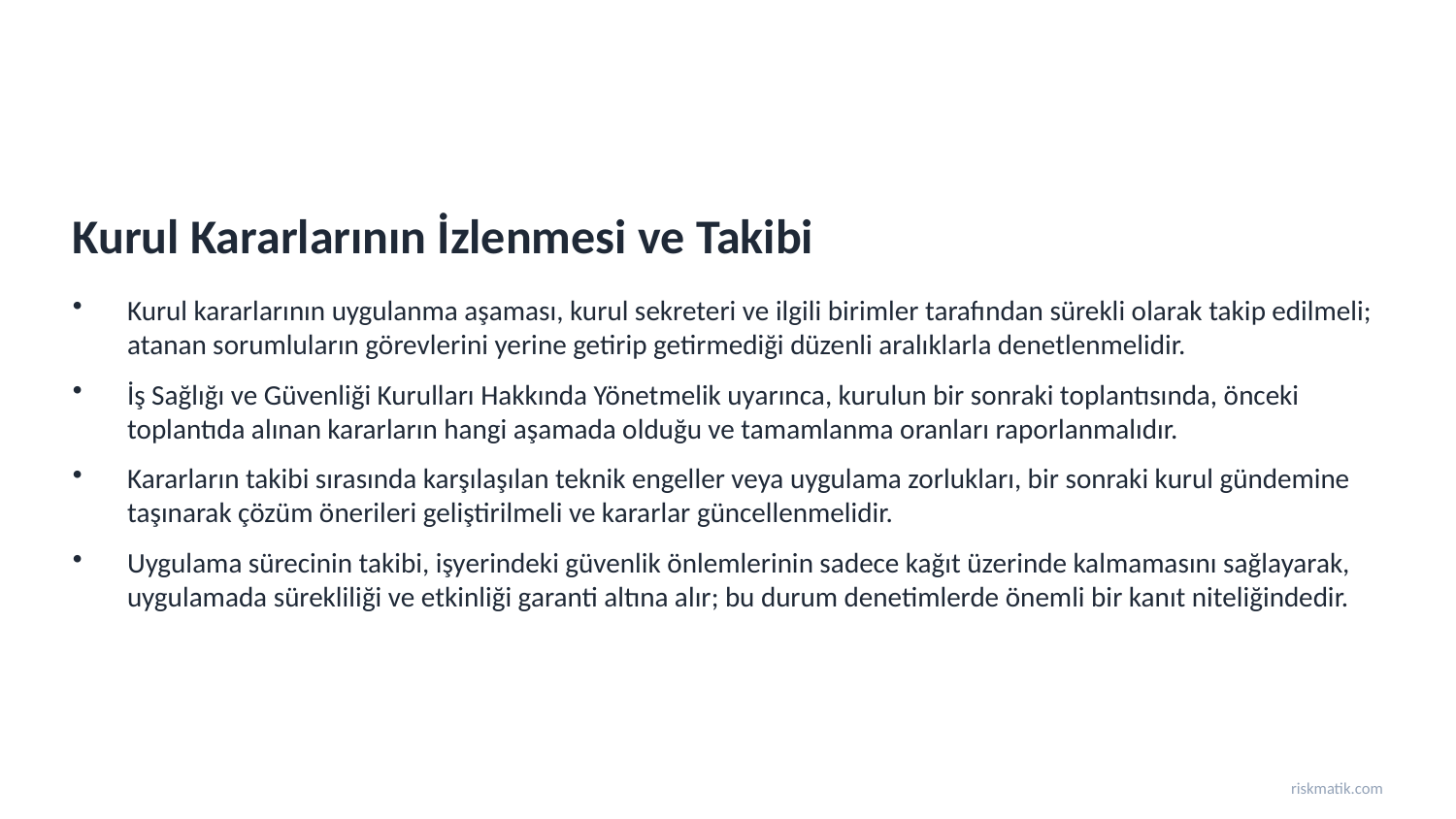

Kurul Kararlarının İzlenmesi ve Takibi
Kurul kararlarının uygulanma aşaması, kurul sekreteri ve ilgili birimler tarafından sürekli olarak takip edilmeli; atanan sorumluların görevlerini yerine getirip getirmediği düzenli aralıklarla denetlenmelidir.
İş Sağlığı ve Güvenliği Kurulları Hakkında Yönetmelik uyarınca, kurulun bir sonraki toplantısında, önceki toplantıda alınan kararların hangi aşamada olduğu ve tamamlanma oranları raporlanmalıdır.
Kararların takibi sırasında karşılaşılan teknik engeller veya uygulama zorlukları, bir sonraki kurul gündemine taşınarak çözüm önerileri geliştirilmeli ve kararlar güncellenmelidir.
Uygulama sürecinin takibi, işyerindeki güvenlik önlemlerinin sadece kağıt üzerinde kalmamasını sağlayarak, uygulamada sürekliliği ve etkinliği garanti altına alır; bu durum denetimlerde önemli bir kanıt niteliğindedir.
riskmatik.com